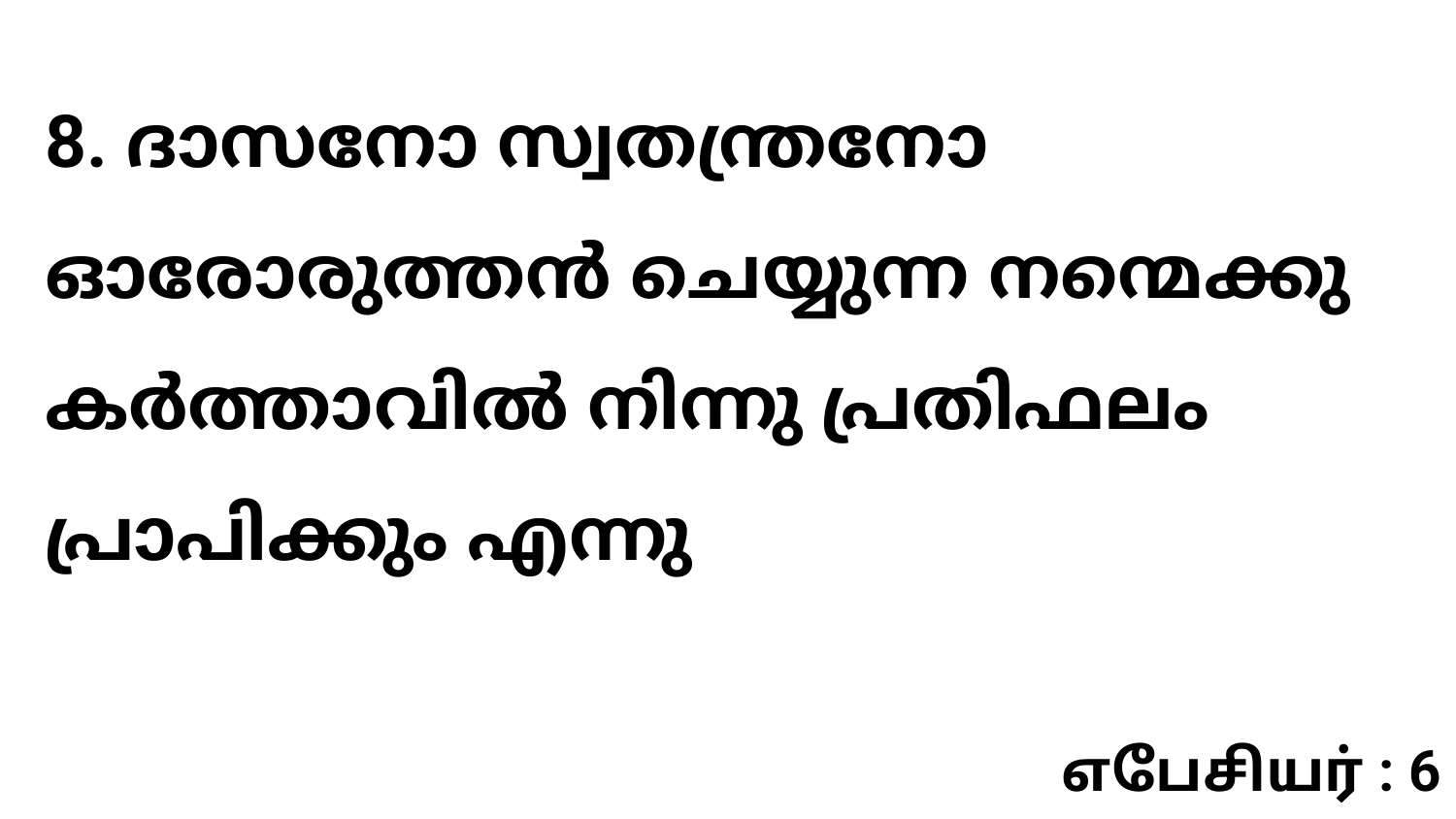

8. ദാസനോ സ്വതന്ത്രനോ ഓരോരുത്തൻ ചെയ്യുന്ന നന്മെക്കു കർത്താവിൽ നിന്നു പ്രതിഫലം പ്രാപിക്കും എന്നു
எபேசியர் : 6